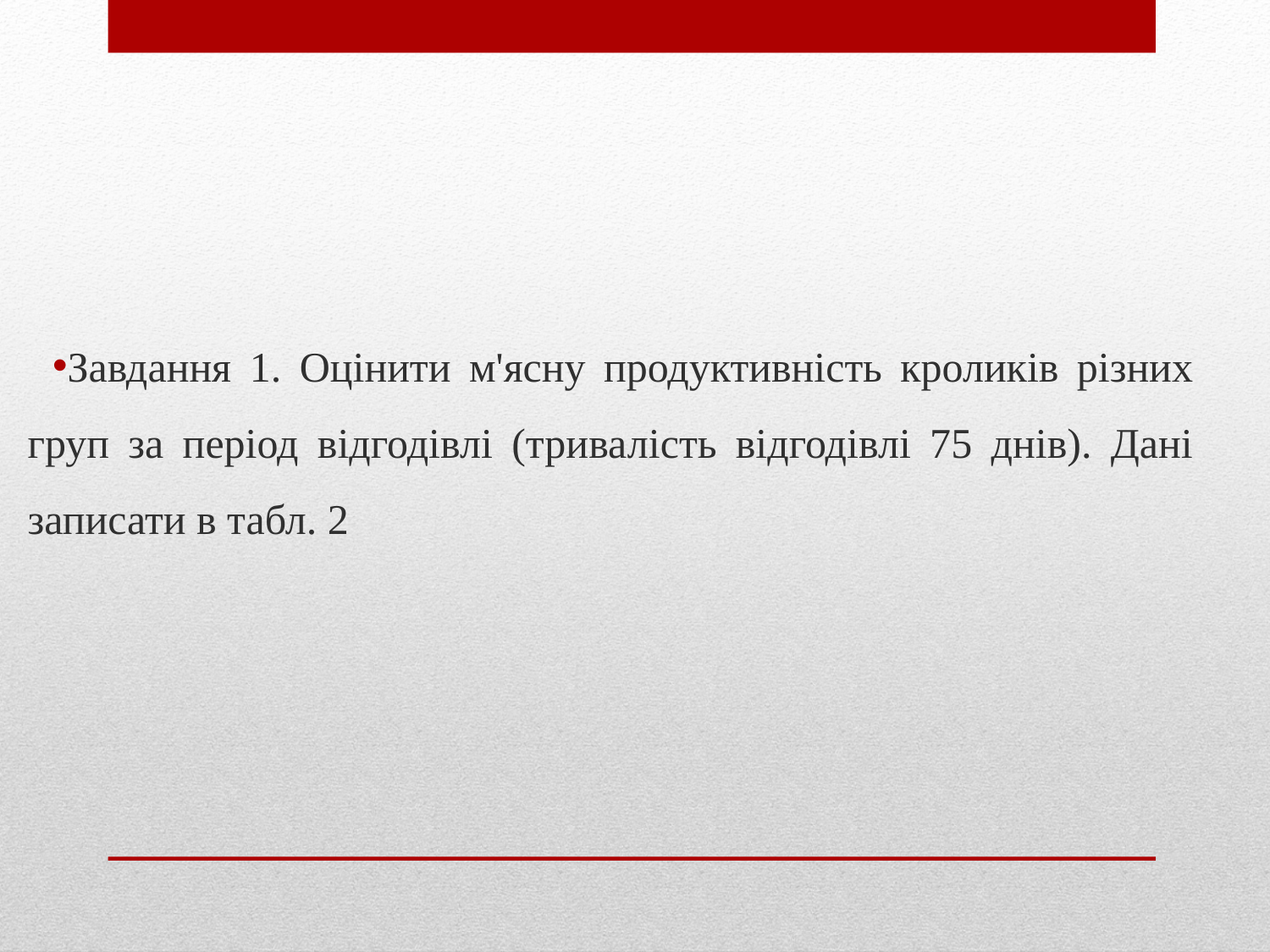

Завдання 1. Оцінити м'ясну продуктивність кроликів різних груп за період відгодівлі (тривалість відгодівлі 75 днів). Дані записати в табл. 2